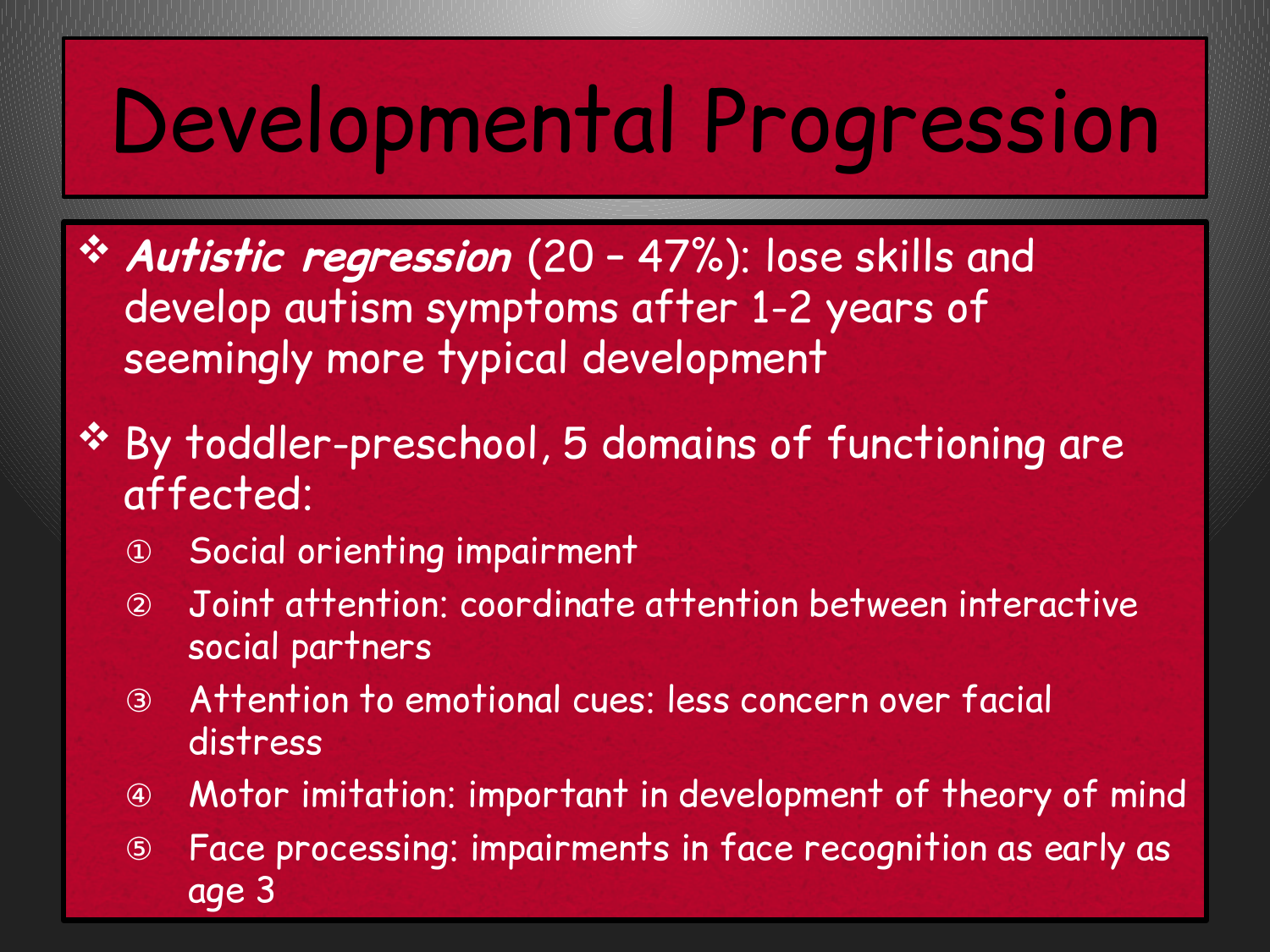

# Developmental Progression
Autistic regression (20 – 47%): lose skills and develop autism symptoms after 1-2 years of seemingly more typical development
By toddler-preschool, 5 domains of functioning are affected:
Social orienting impairment
Joint attention: coordinate attention between interactive social partners
Attention to emotional cues: less concern over facial distress
Motor imitation: important in development of theory of mind
Face processing: impairments in face recognition as early as age 3